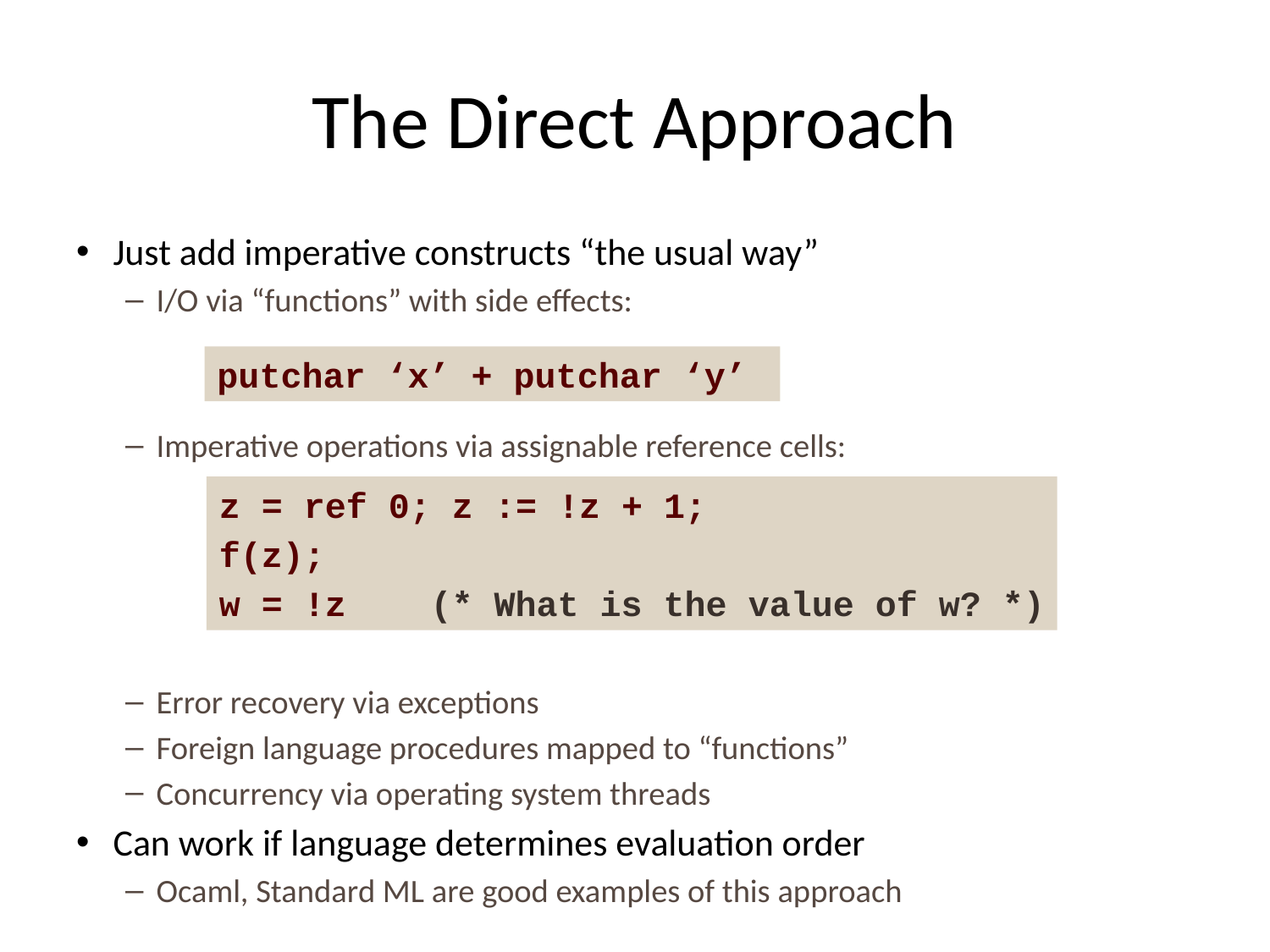

# The Direct Approach
Just add imperative constructs “the usual way”
I/O via “functions” with side effects:

Imperative operations via assignable reference cells:

Error recovery via exceptions
Foreign language procedures mapped to “functions”
Concurrency via operating system threads
Can work if language determines evaluation order
Ocaml, Standard ML are good examples of this approach

putchar ‘x’ + putchar ‘y’
z = ref 0; z := !z + 1;
f(z);
w = !z    (* What is the value of w? *)